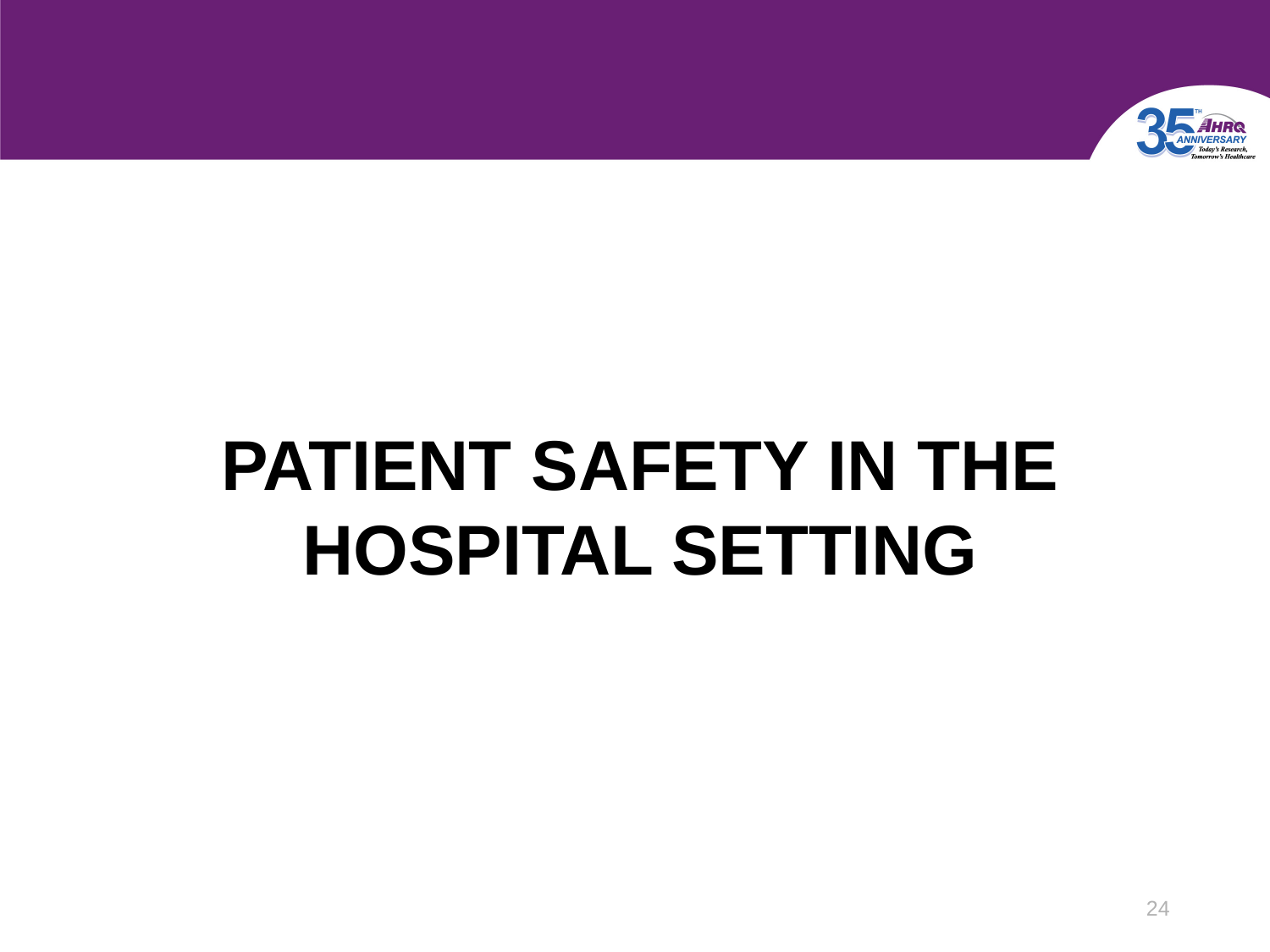

# Patient Safety in the Hospital Setting

24